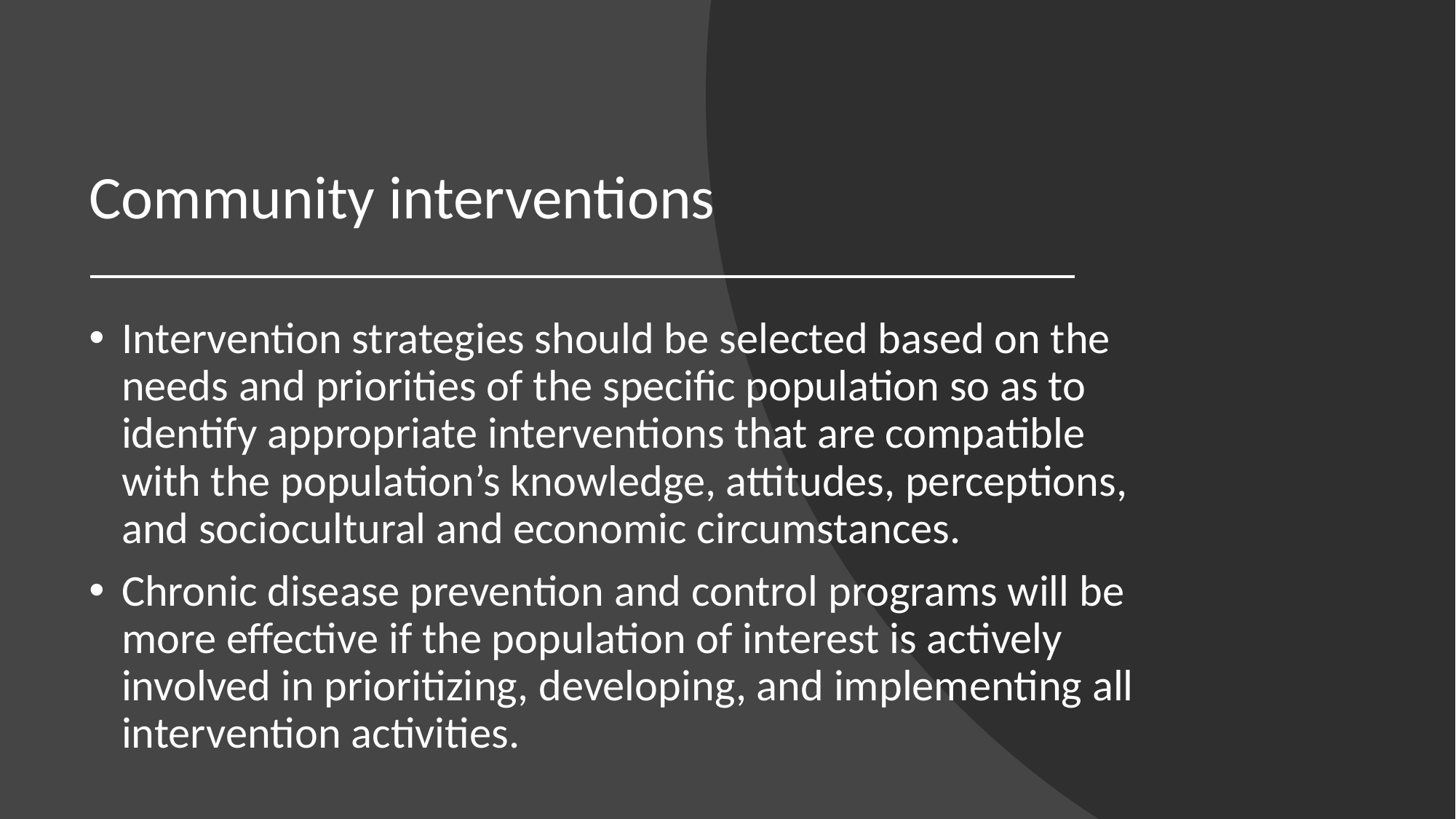

# Community interventions
Intervention strategies should be selected based on the needs and priorities of the specific population so as to identify appropriate interventions that are compatible with the population’s knowledge, attitudes, perceptions, and sociocultural and economic circumstances.
Chronic disease prevention and control programs will be more effective if the population of interest is actively involved in prioritizing, developing, and implementing all intervention activities.